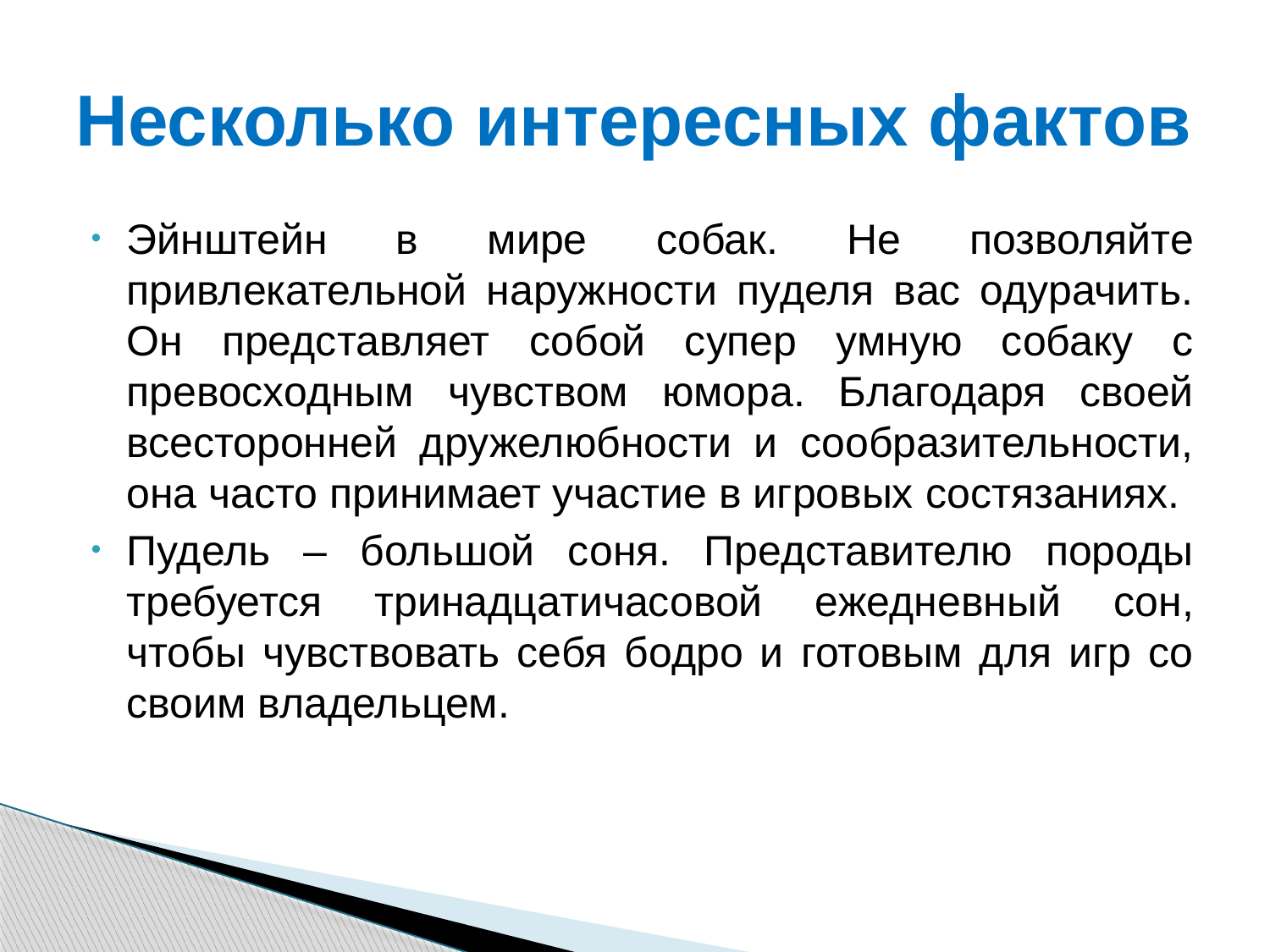

# Несколько интересных фактов
Эйнштейн в мире собак. Не позволяйте привлекательной наружности пуделя вас одурачить. Он представляет собой супер умную собаку с превосходным чувством юмора. Благодаря своей всесторонней дружелюбности и сообразительности, она часто принимает участие в игровых состязаниях.
Пудель – большой соня. Представителю породы требуется тринадцатичасовой ежедневный сон, чтобы чувствовать себя бодро и готовым для игр со своим владельцем.